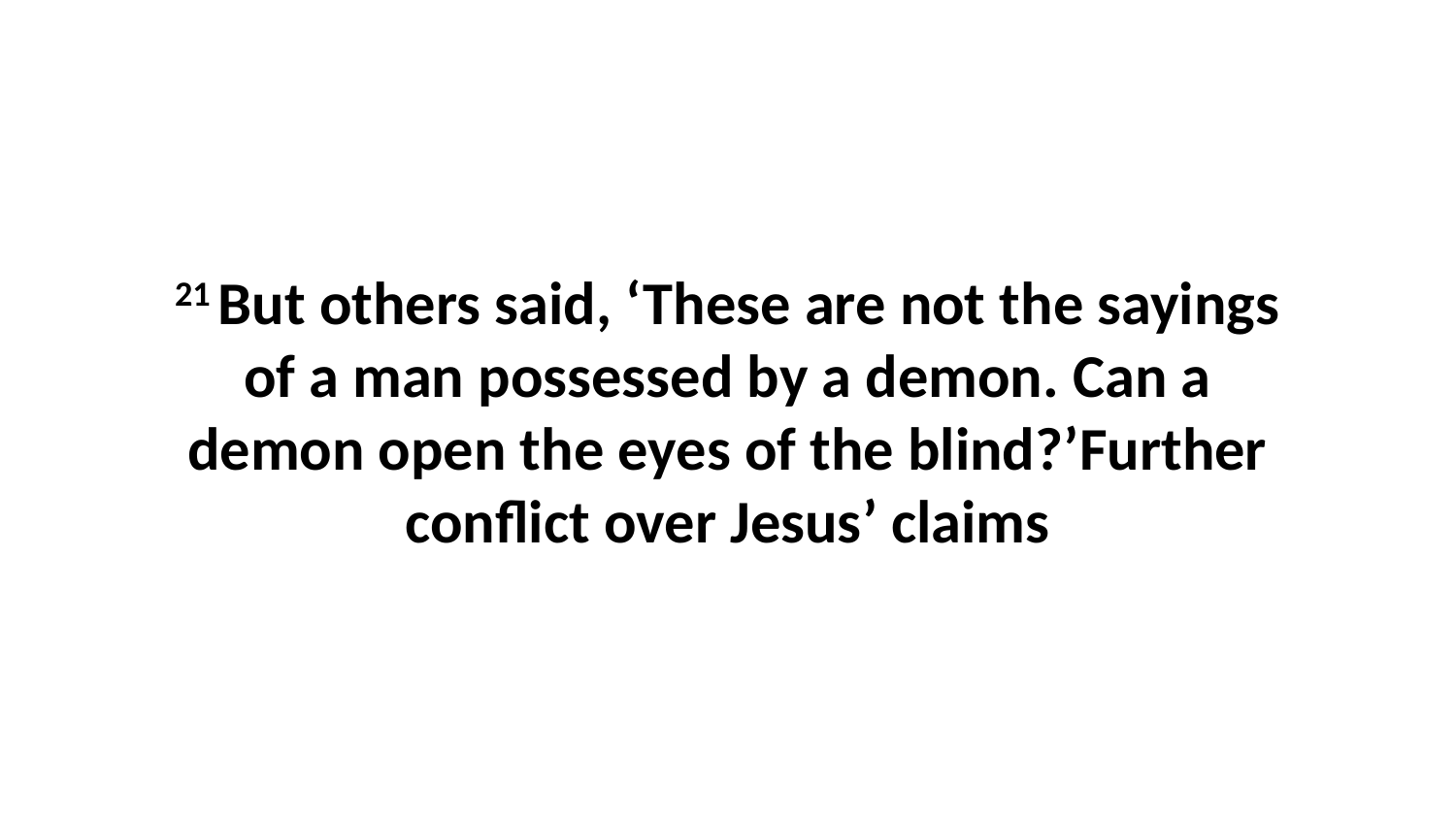

21 But others said, ‘These are not the sayings of a man possessed by a demon. Can a demon open the eyes of the blind?’Further conflict over Jesus’ claims